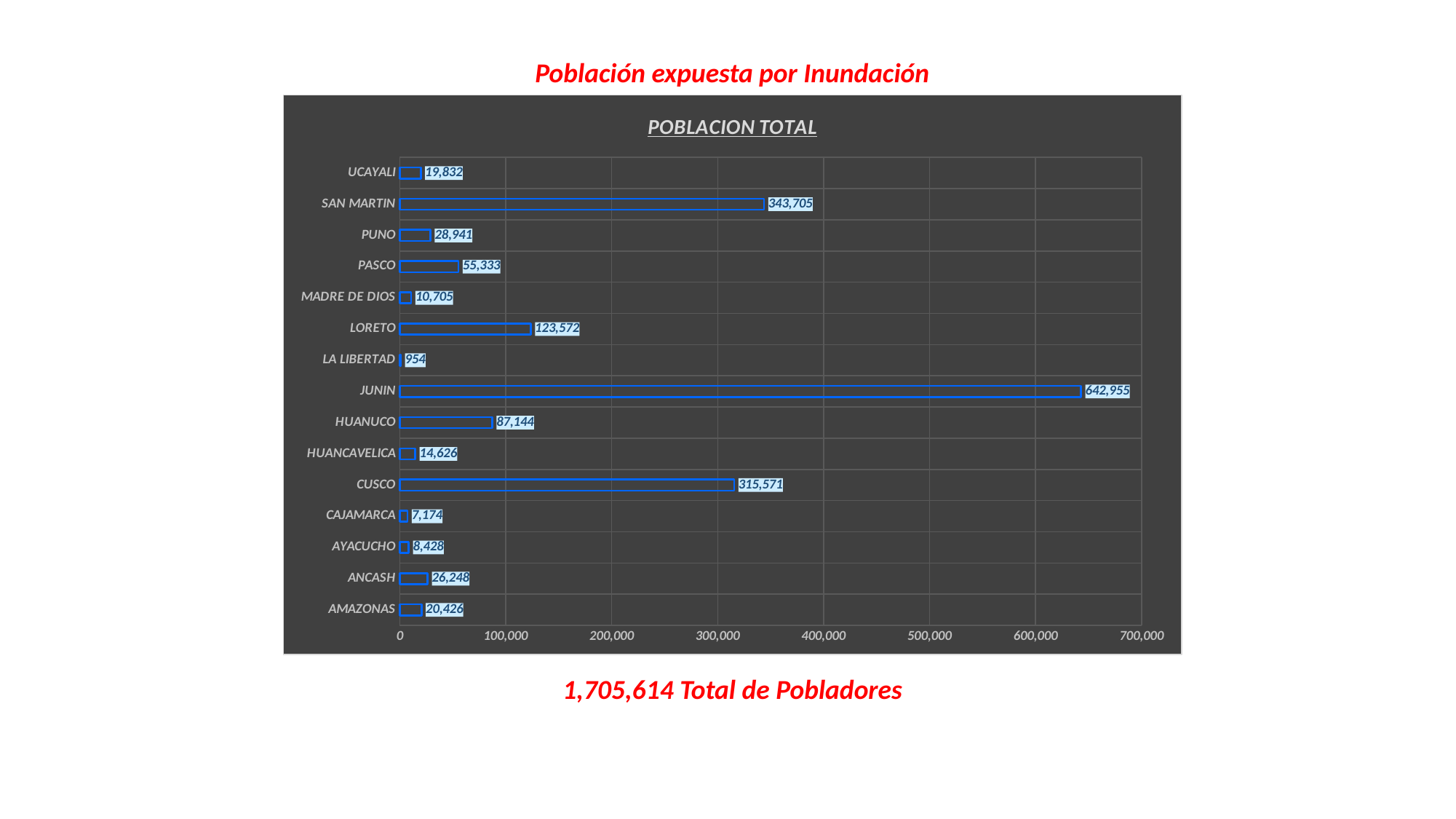

Población expuesta por Inundación

### Chart: POBLACION TOTAL

| Category | POBLACION TOTAL |
|---|---|
| AMAZONAS | 20426.0 |
| ANCASH | 26248.0 |
| AYACUCHO | 8428.0 |
| CAJAMARCA | 7174.0 |
| CUSCO | 315571.0 |
| HUANCAVELICA | 14626.0 |
| HUANUCO | 87144.0 |
| JUNIN | 642955.0 |
| LA LIBERTAD | 954.0 |
| LORETO | 123572.0 |
| MADRE DE DIOS | 10705.0 |
| PASCO | 55333.0 |
| PUNO | 28941.0 |
| SAN MARTIN | 343705.0 |
| UCAYALI | 19832.0 |
1,705,614 Total de Pobladores